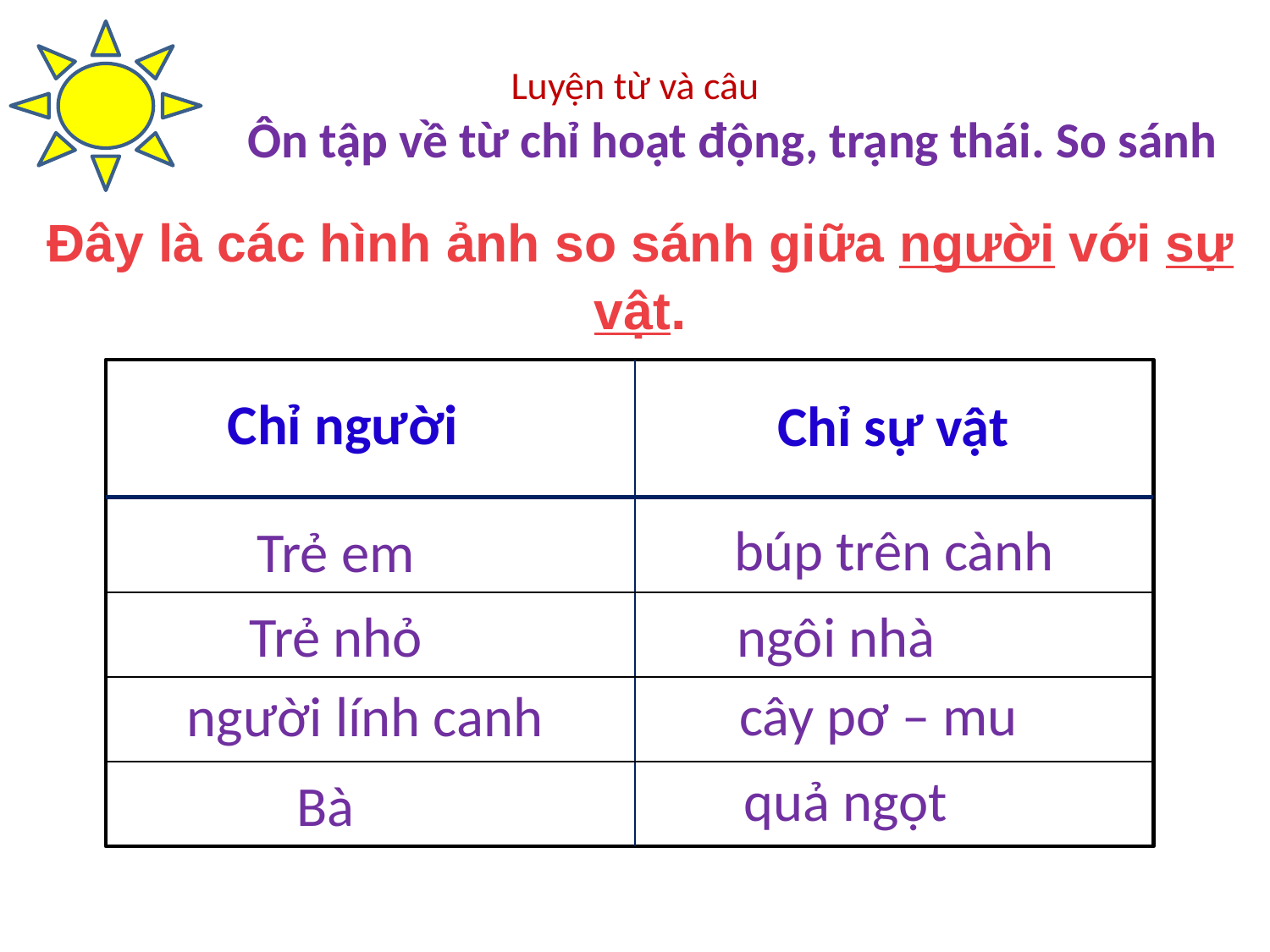

# Luyện từ và câu Ôn tập về từ chỉ hoạt động, trạng thái. So sánh

Đây là các hình ảnh so sánh giữa người với sự vật.

Chỉ người
Chỉ sự vật
búp trên cành
Trẻ em
Trẻ nhỏ
ngôi nhà
người lính canh
cây pơ – mu
quả ngọt
Bà